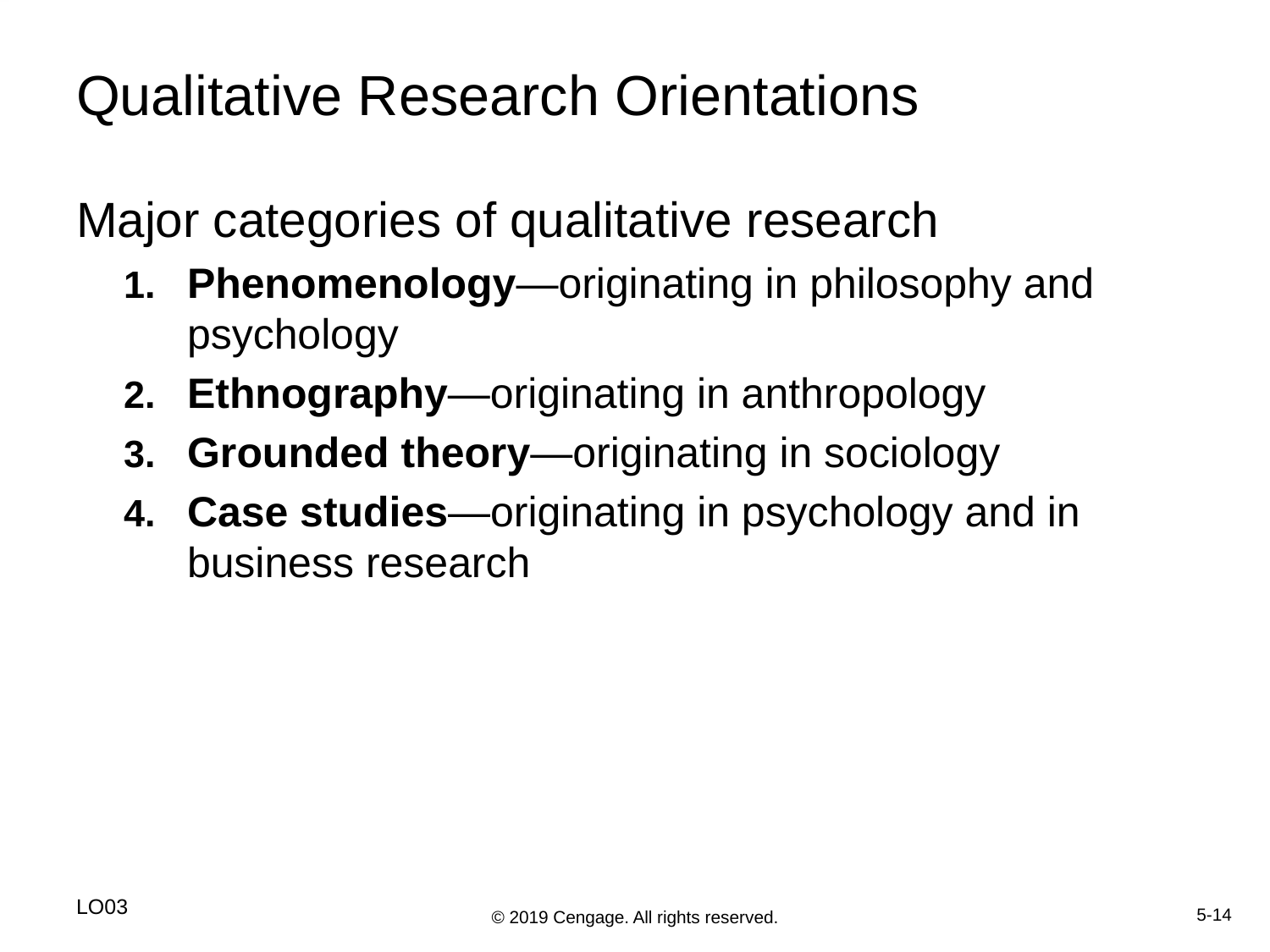

# Qualitative Research Orientations
Major categories of qualitative research
Phenomenology—originating in philosophy and psychology
Ethnography—originating in anthropology
Grounded theory—originating in sociology
Case studies—originating in psychology and in business research
LO03